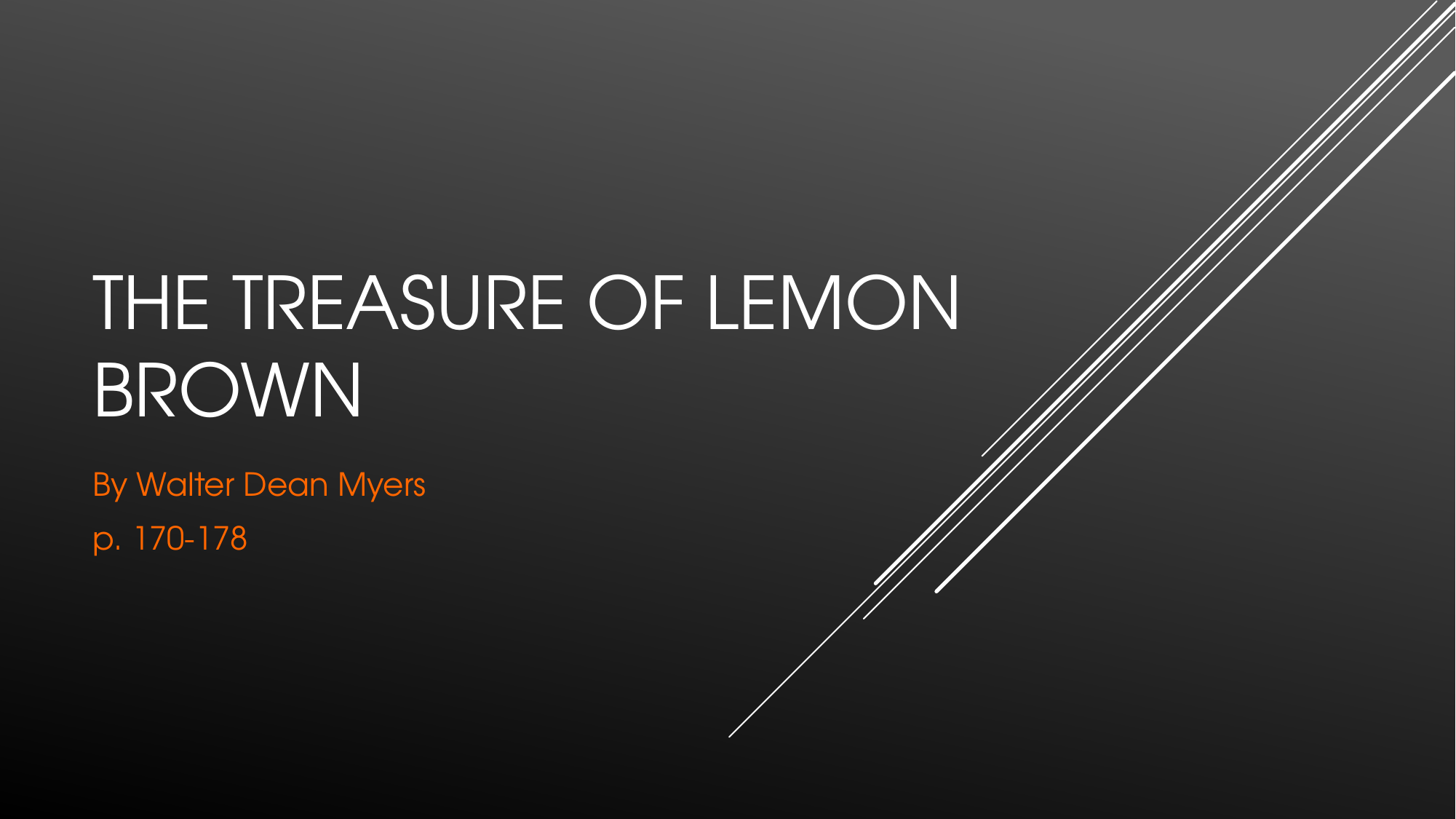

# The Treasure of Lemon Brown
By Walter Dean Myers
p. 170-178